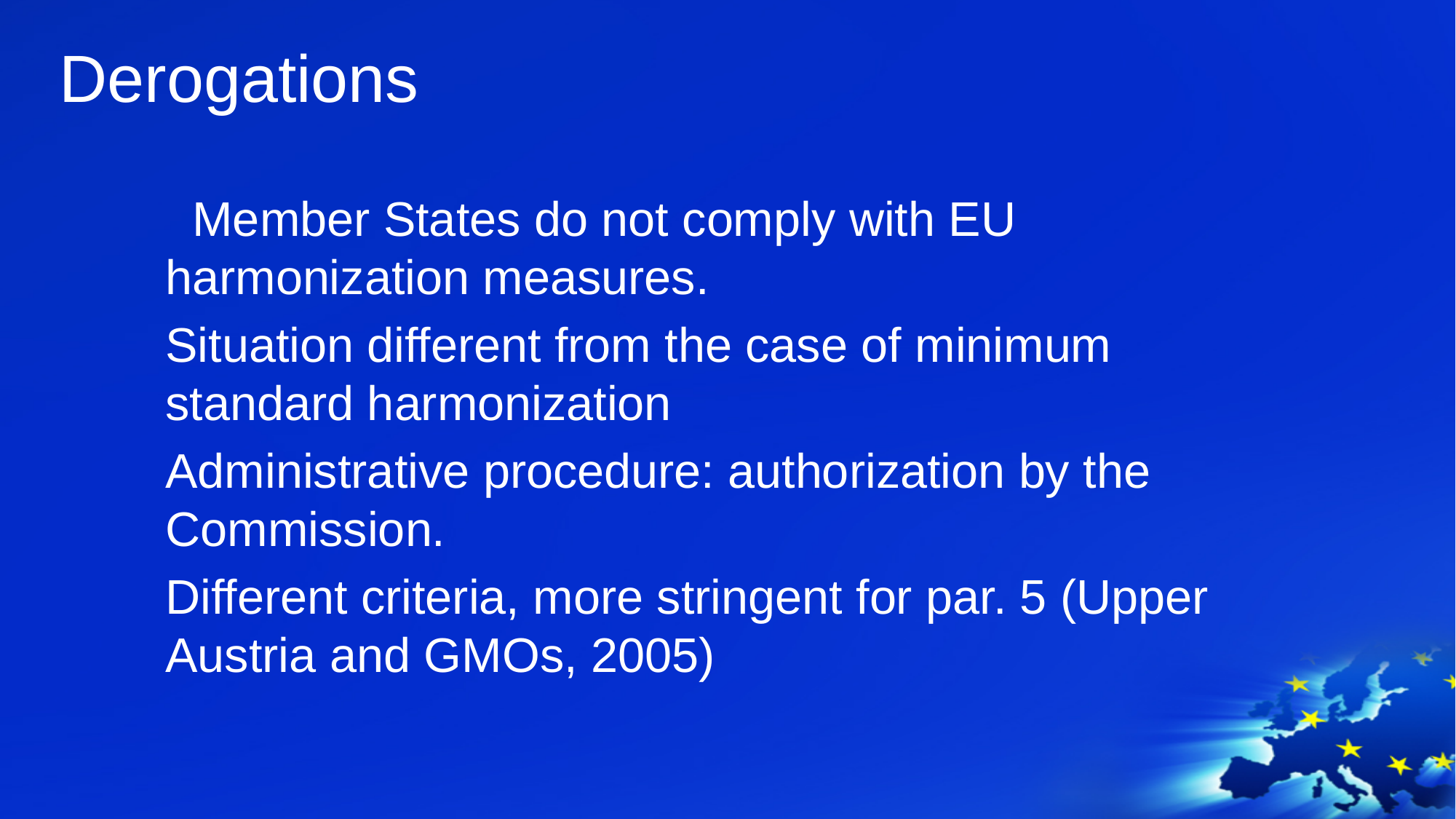

# Derogations
  Member States do not comply with EU harmonization measures.
Situation different from the case of minimum standard harmonization
Administrative procedure: authorization by the Commission.
Different criteria, more stringent for par. 5 (Upper Austria and GMOs, 2005)